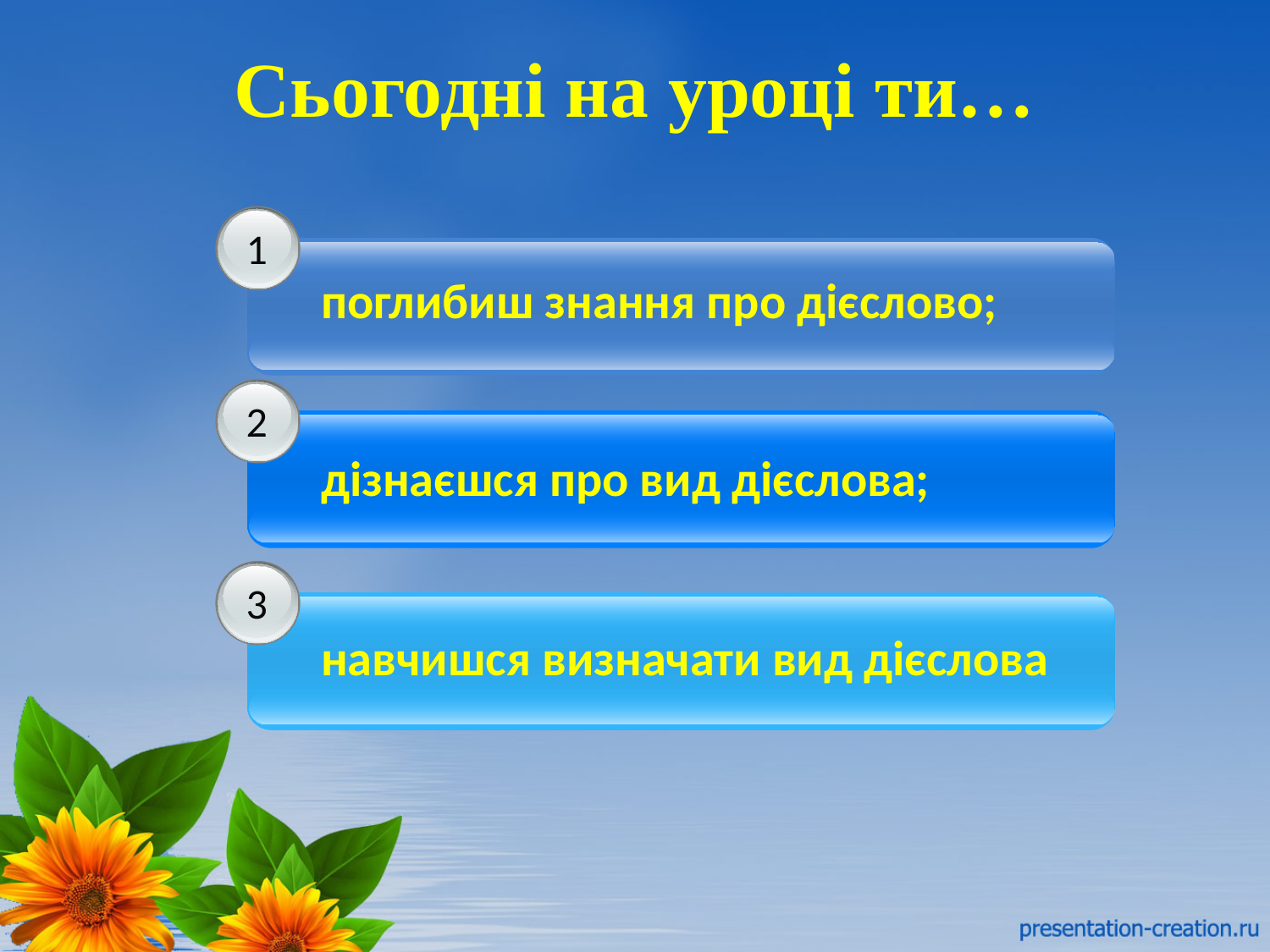

# Сьогодні на уроці ти…

1

поглибиш знання про дієслово;

2

дізнаєшся про вид дієслова;

3

навчишся визначати вид дієслова